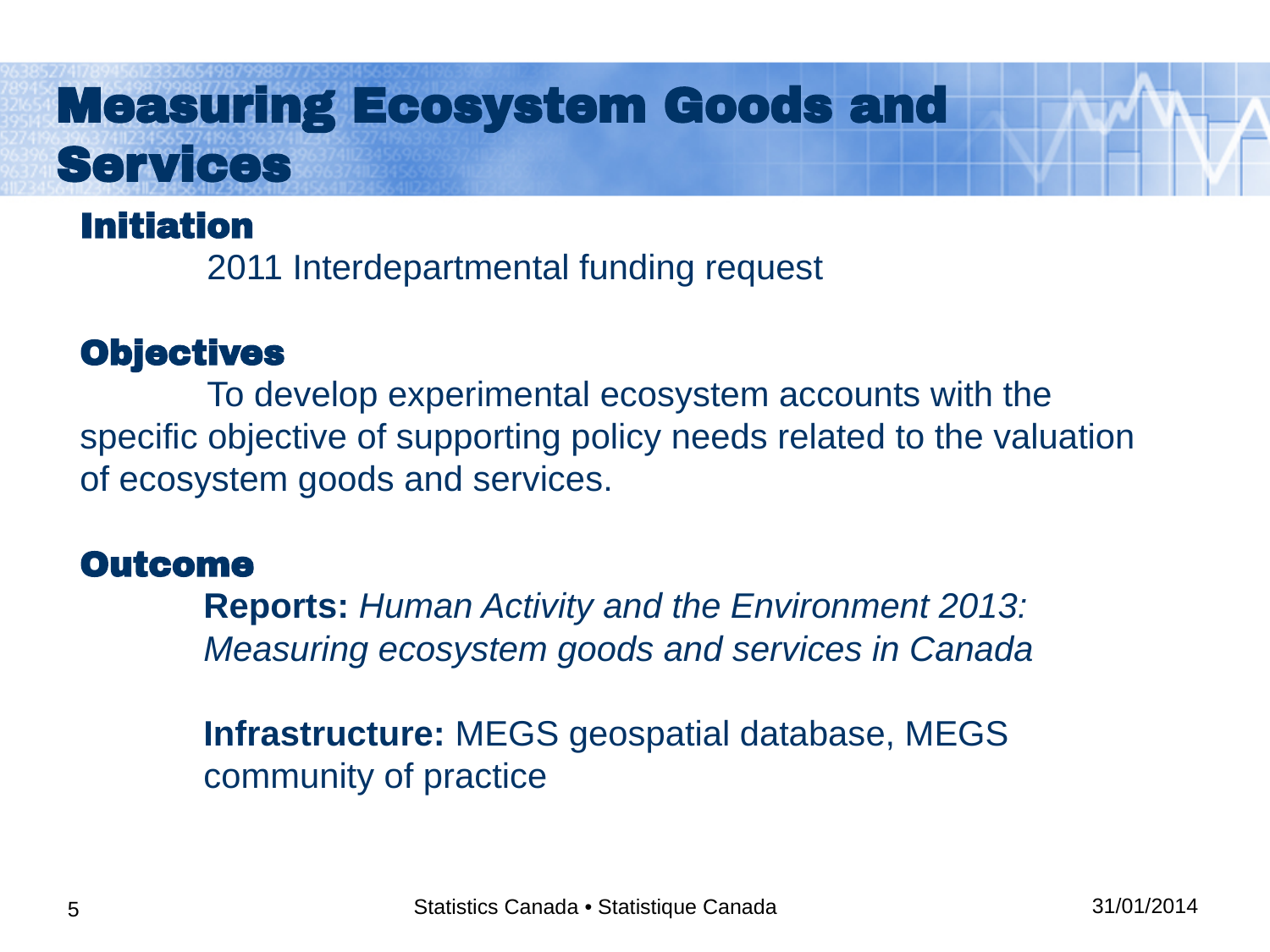

Measuring Ecosystem Goods and Services
Initiation
	2011 Interdepartmental funding request

Objectives
	To develop experimental ecosystem accounts with the specific objective of supporting policy needs related to the valuation of ecosystem goods and services.

Outcome
	Reports: Human Activity and the Environment 2013: Measuring ecosystem goods and services in Canada

	Infrastructure: MEGS geospatial database, MEGS community of practice

31/01/2014
Statistics Canada • Statistique Canada
5